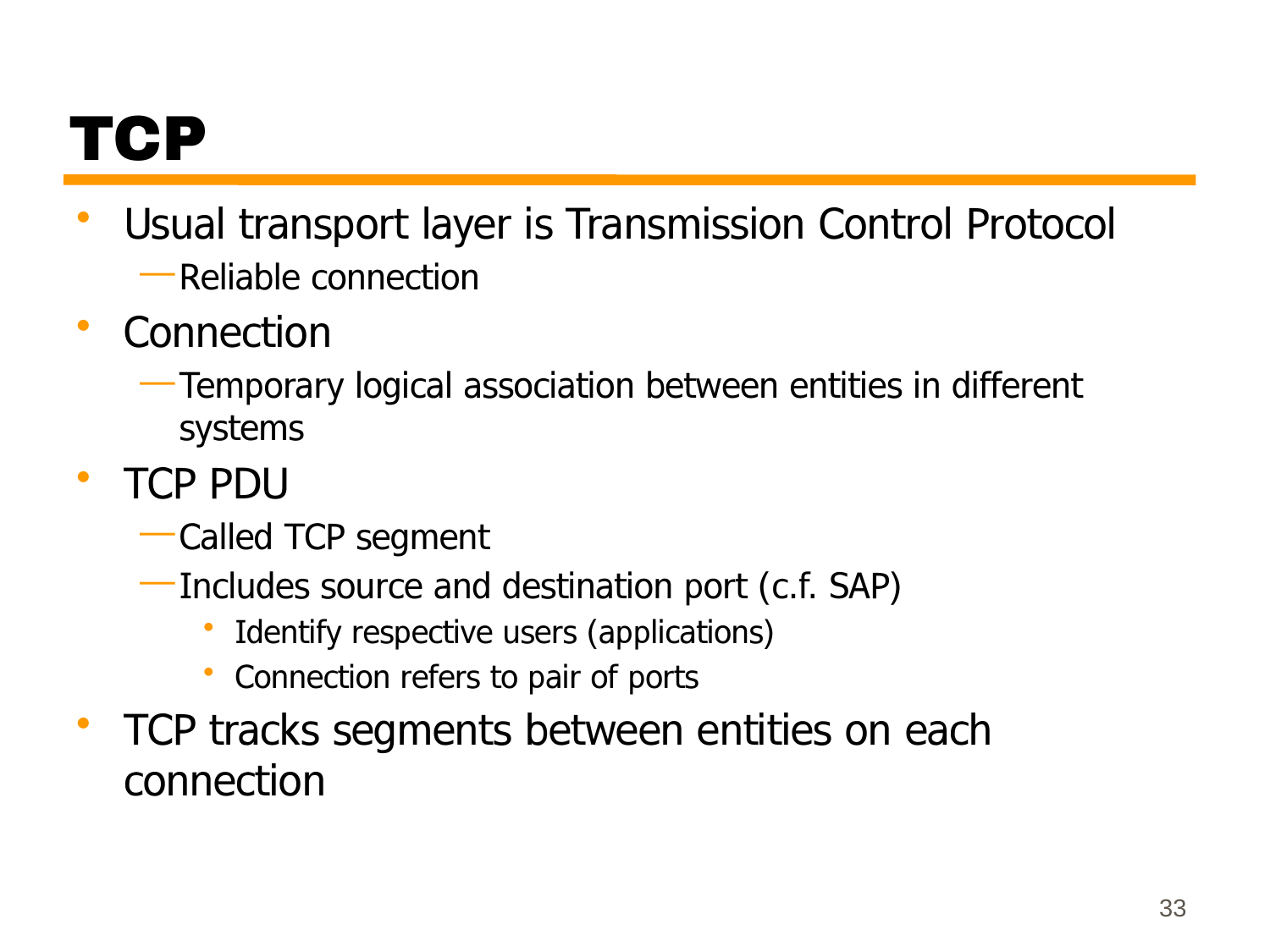

# TCP
Usual transport layer is Transmission Control Protocol
Reliable connection
Connection
Temporary logical association between entities in different systems
TCP PDU
Called TCP segment
Includes source and destination port (c.f. SAP)
Identify respective users (applications)
Connection refers to pair of ports
TCP tracks segments between entities on each connection

33